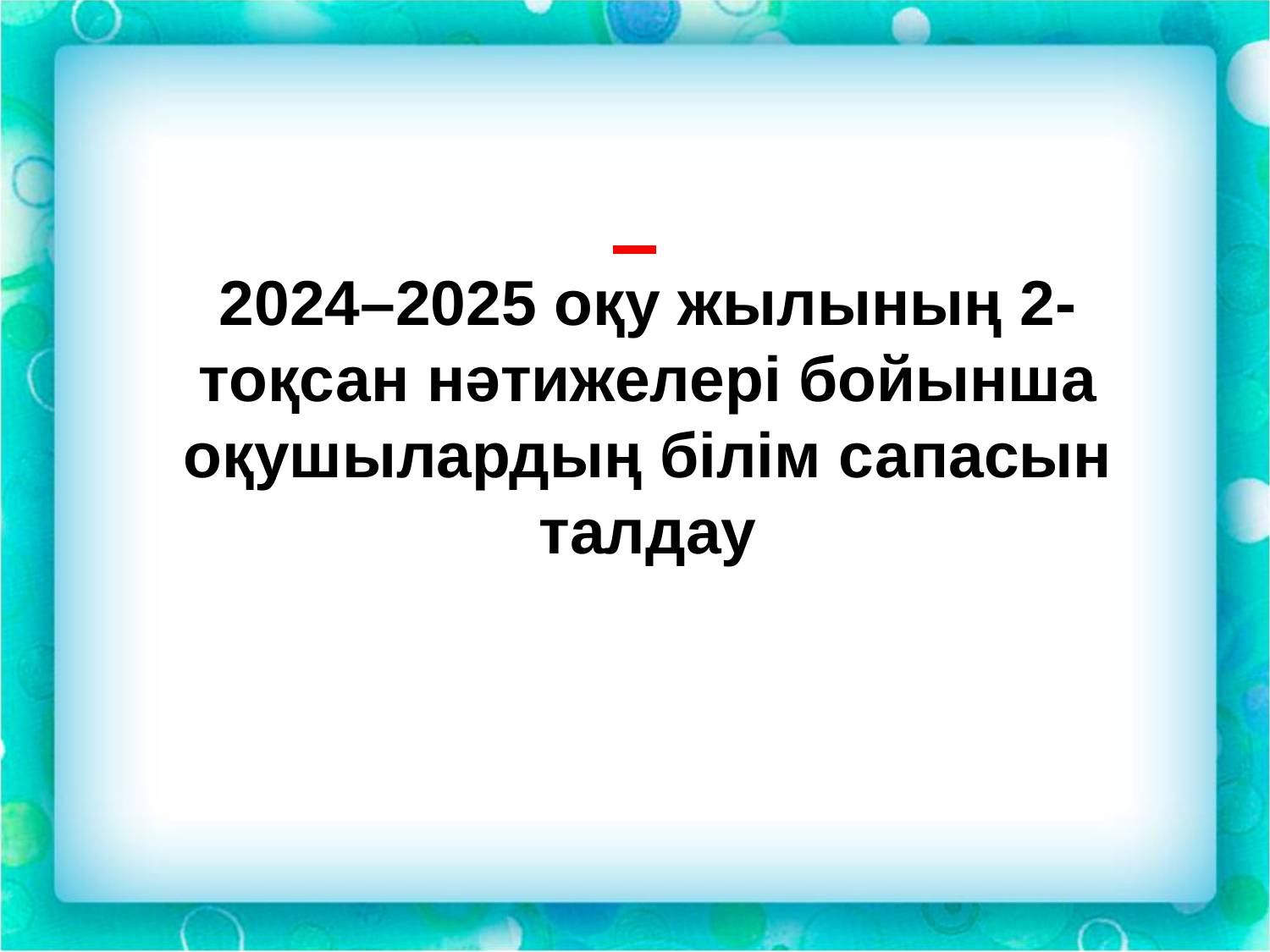

2024–2025 оқу жылының 2-тоқсан нәтижелері бойынша оқушылардың білім сапасын талдау